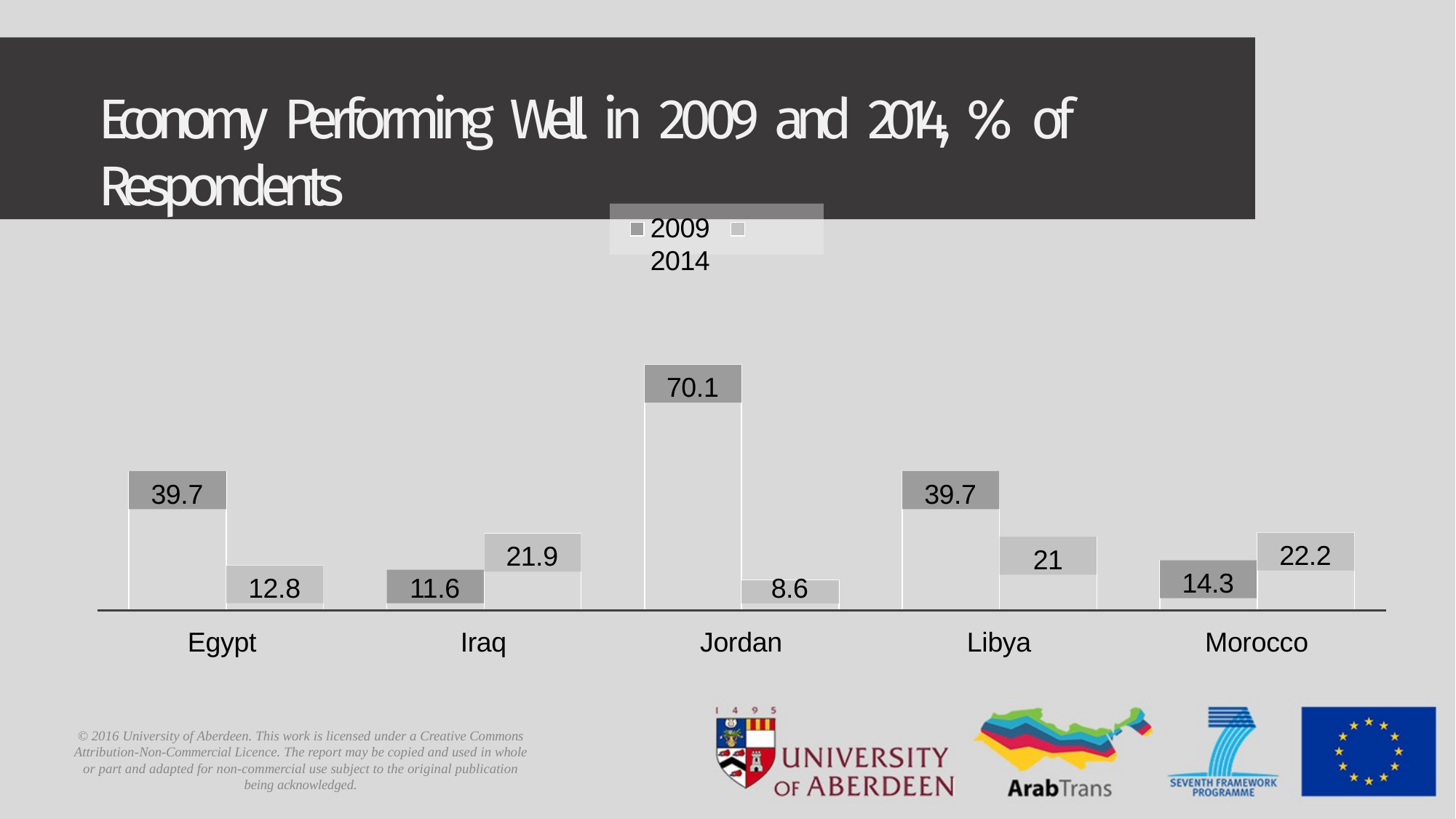

# Economy Performing Well in 2009 and 2014, % of Respondents

2009	2014

70.1

8.6
Jordan

39.7

12.8
Egypt

39.7

21
Libya

22.2

14.3
Morocco

21.9

11.6
Iraq
© 2016 University of Aberdeen. This work is licensed under a Creative Commons Attribution-Non-Commercial Licence. The report may be copied and used in whole or part and adapted for non-commercial use subject to the original publication being acknowledged.